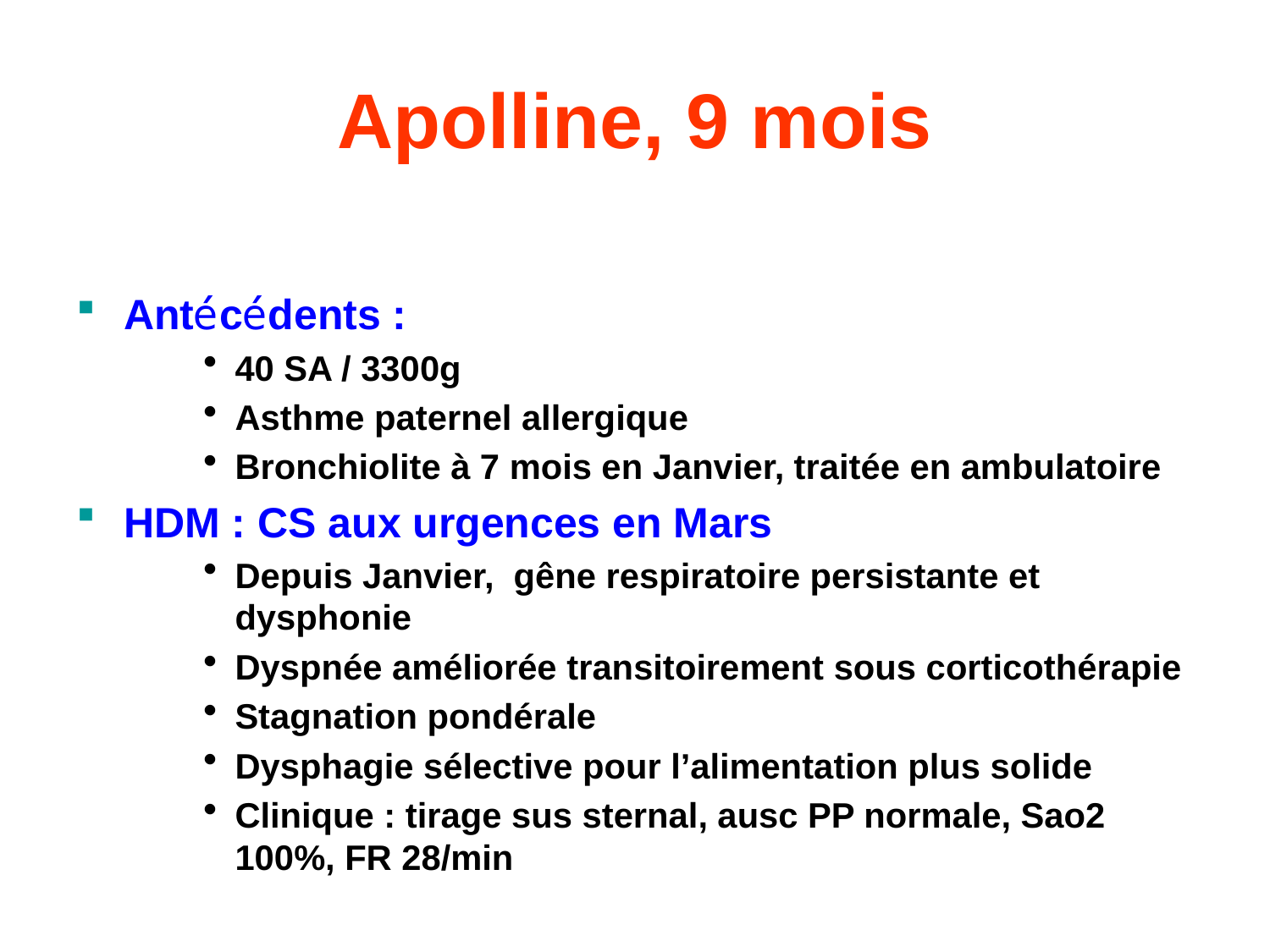

Apolline, 9 mois

Antécédents :
40 SA / 3300g
Asthme paternel allergique
Bronchiolite à 7 mois en Janvier, traitée en ambulatoire
HDM : CS aux urgences en Mars
Depuis Janvier,  gêne respiratoire persistante et dysphonie
Dyspnée améliorée transitoirement sous corticothérapie
Stagnation pondérale
Dysphagie sélective pour l’alimentation plus solide
Clinique : tirage sus sternal, ausc PP normale, Sao2 100%, FR 28/min